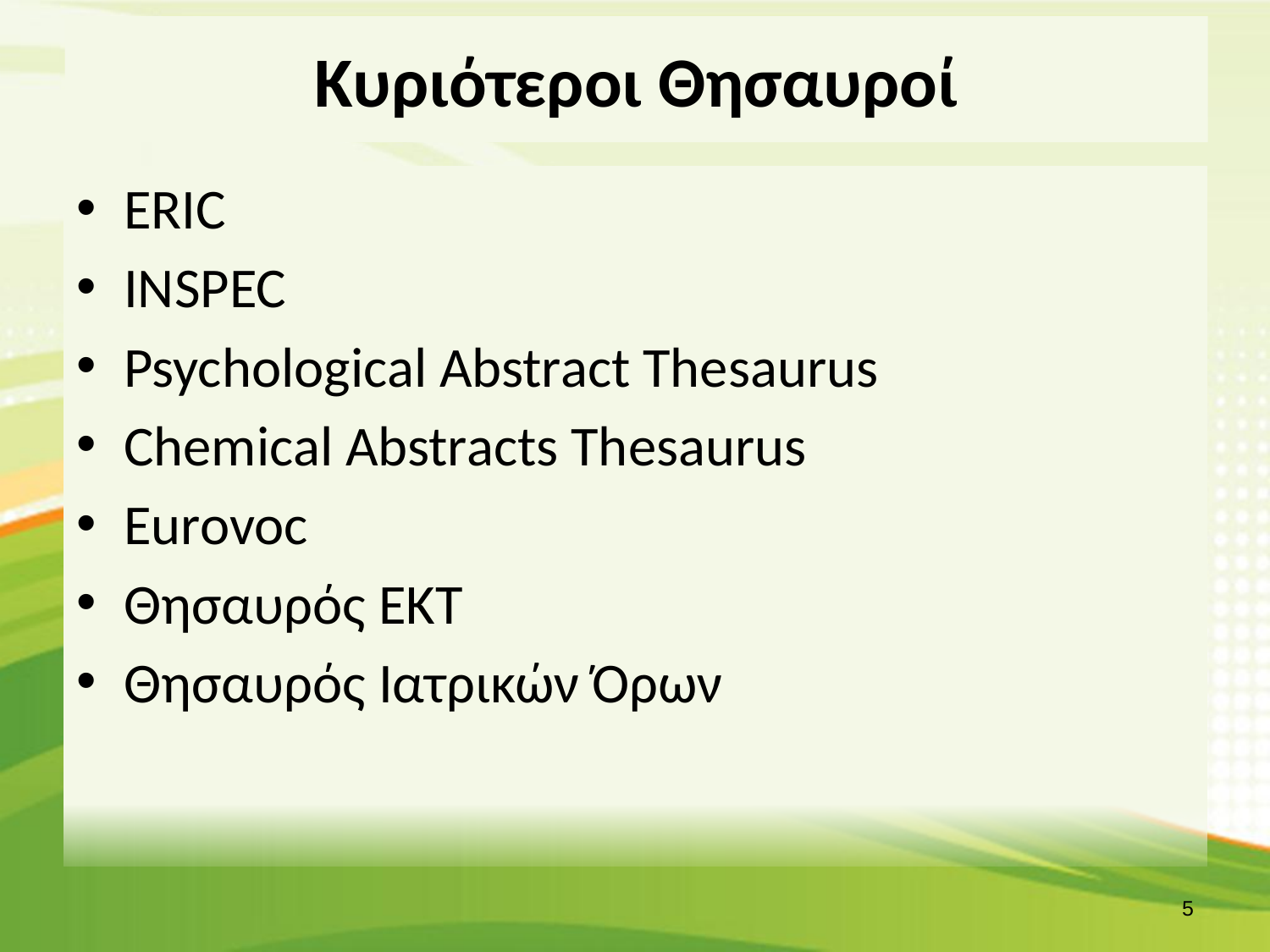

# Κυριότεροι Θησαυροί
ERIC
INSPEC
Psychological Abstract Thesaurus
Chemical Abstracts Thesaurus
Eurovoc
Θησαυρός ΕΚΤ
Θησαυρός Ιατρικών Όρων

5